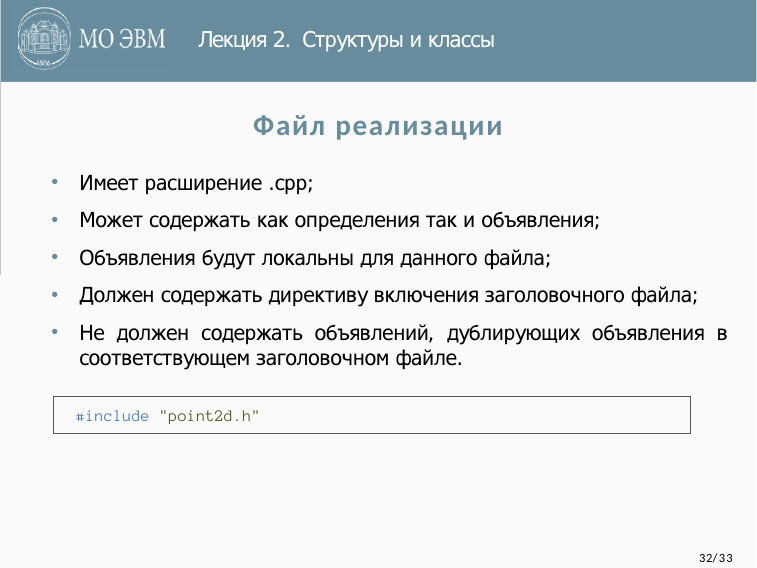

Лекция 2.  Структуры и классы
# Файл реализации
Имеет расширение .cpp;
Может содержать как определения так и объявления;
Объявления будут локальны для данного файла;
Должен содержать директиву включения заголовочного файла;
Не должен содержать объявлений, дублирующих объявления в соответствующем заголовочном файле.
#include "point2d.h"
32/33